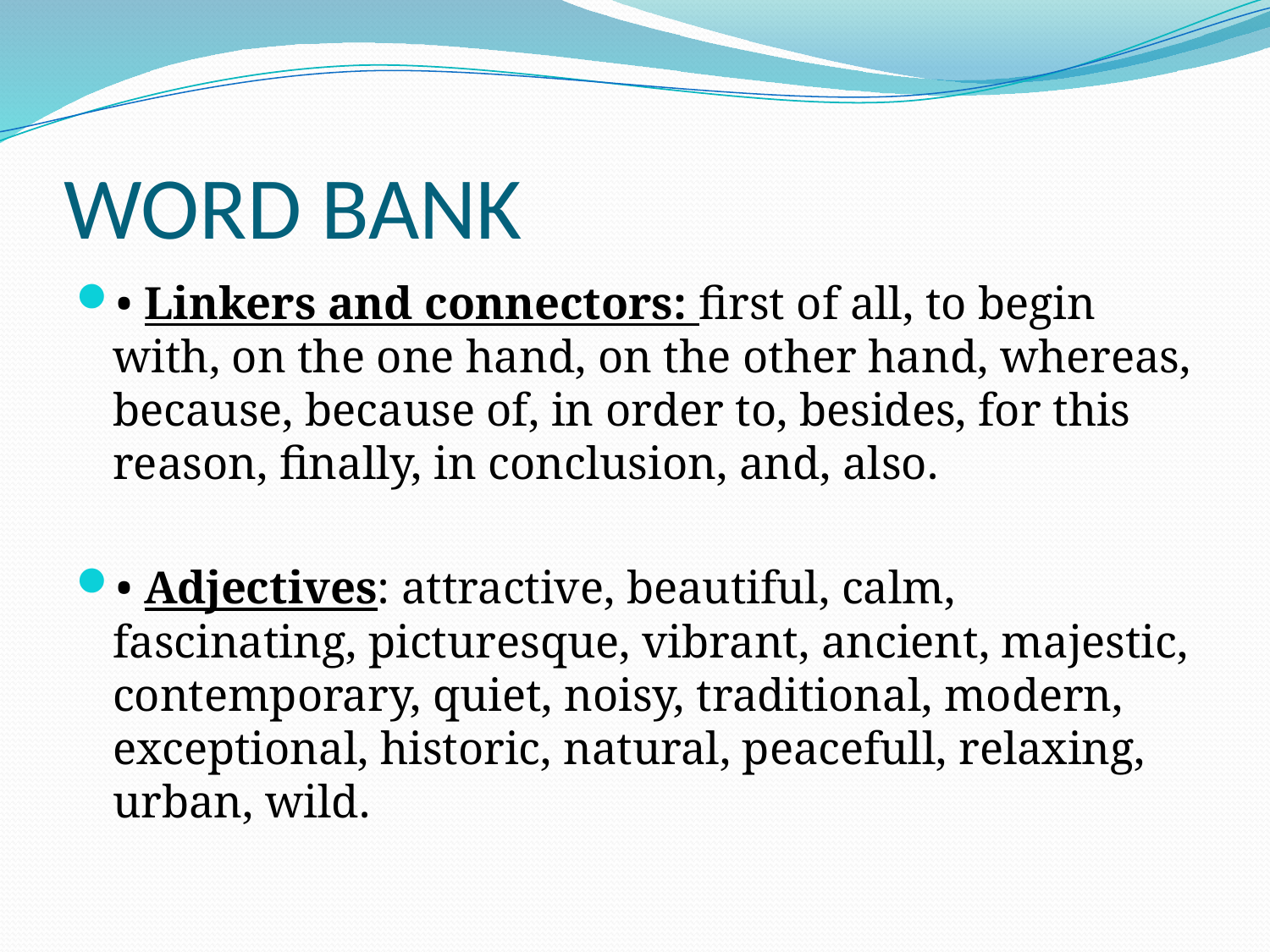

# WORD BANK
• Linkers and connectors: first of all, to begin with, on the one hand, on the other hand, whereas, because, because of, in order to, besides, for this reason, finally, in conclusion, and, also.

• Adjectives: attractive, beautiful, calm, fascinating, picturesque, vibrant, ancient, majestic, contemporary, quiet, noisy, traditional, modern, exceptional, historic, natural, peacefull, relaxing, urban, wild.